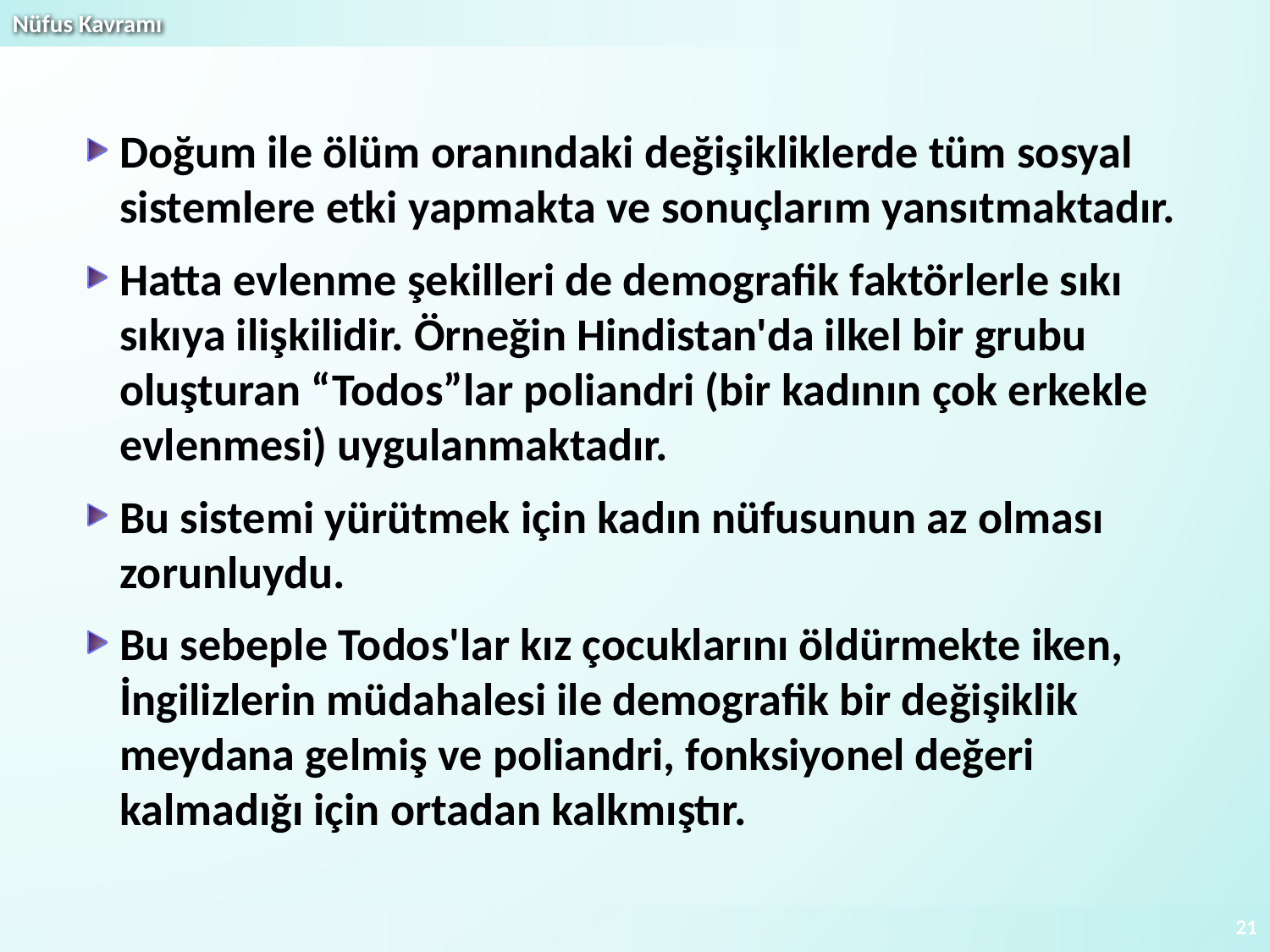

Doğum ile ölüm oranındaki değişikliklerde tüm sosyal sistemlere etki yapmakta ve sonuçlarım yansıtmaktadır.
Hatta evlenme şekilleri de demografik faktörlerle sıkı sıkıya ilişkilidir. Örneğin Hindistan'da ilkel bir grubu oluşturan “Todos”lar poliandri (bir kadının çok erkekle evlenmesi) uygulanmaktadır.
Bu sistemi yürütmek için kadın nüfusunun az olması zorunluydu.
Bu sebeple Todos'lar kız çocuklarını öldürmekte iken, İngilizlerin müdahalesi ile demografik bir değişiklik meydana gelmiş ve poliandri, fonksiyonel değeri kalmadığı için ortadan kalkmıştır.
21